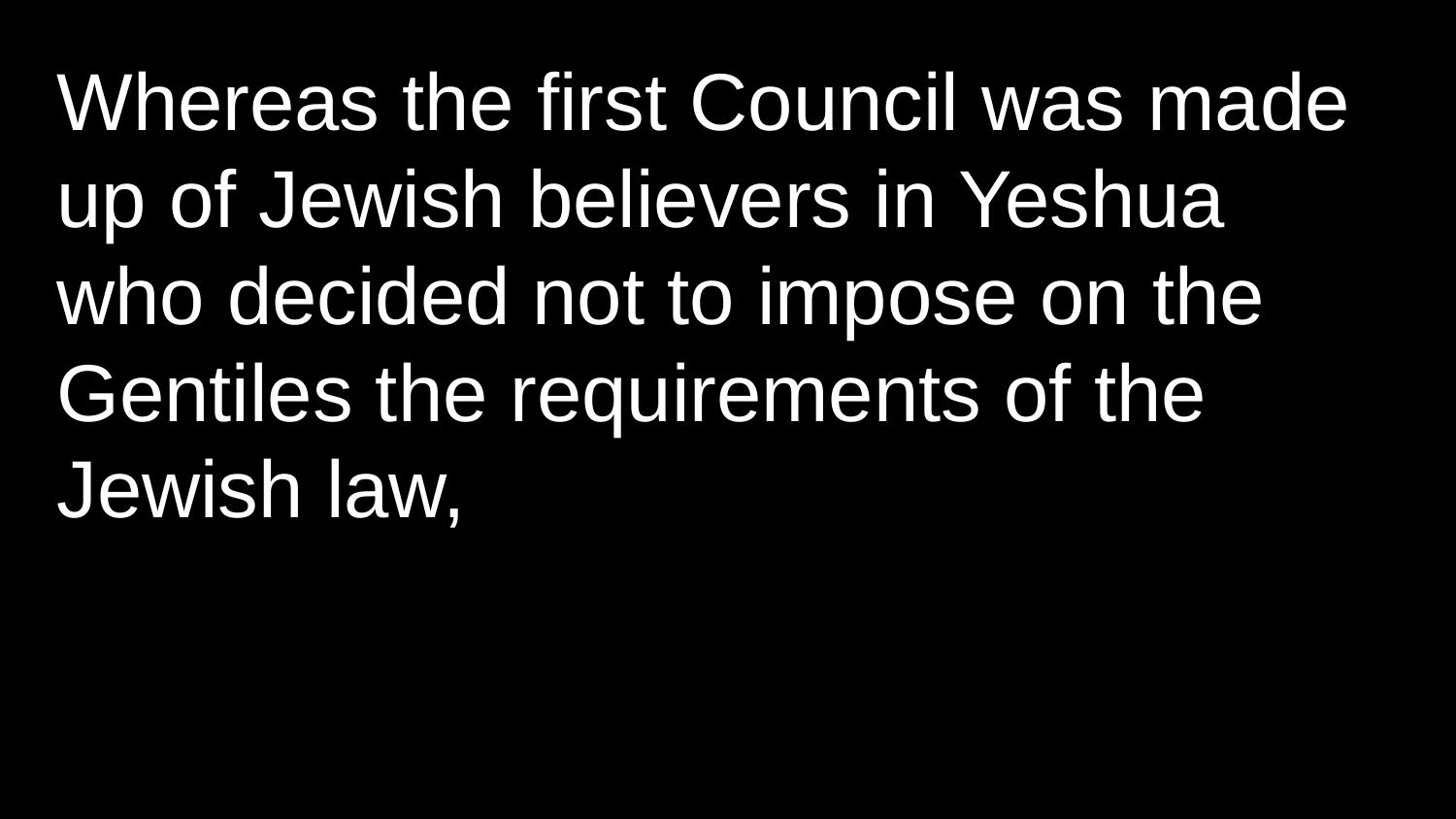

Whereas the first Council was made up of Jewish believers in Yeshua who decided not to impose on the Gentiles the requirements of the Jewish law,